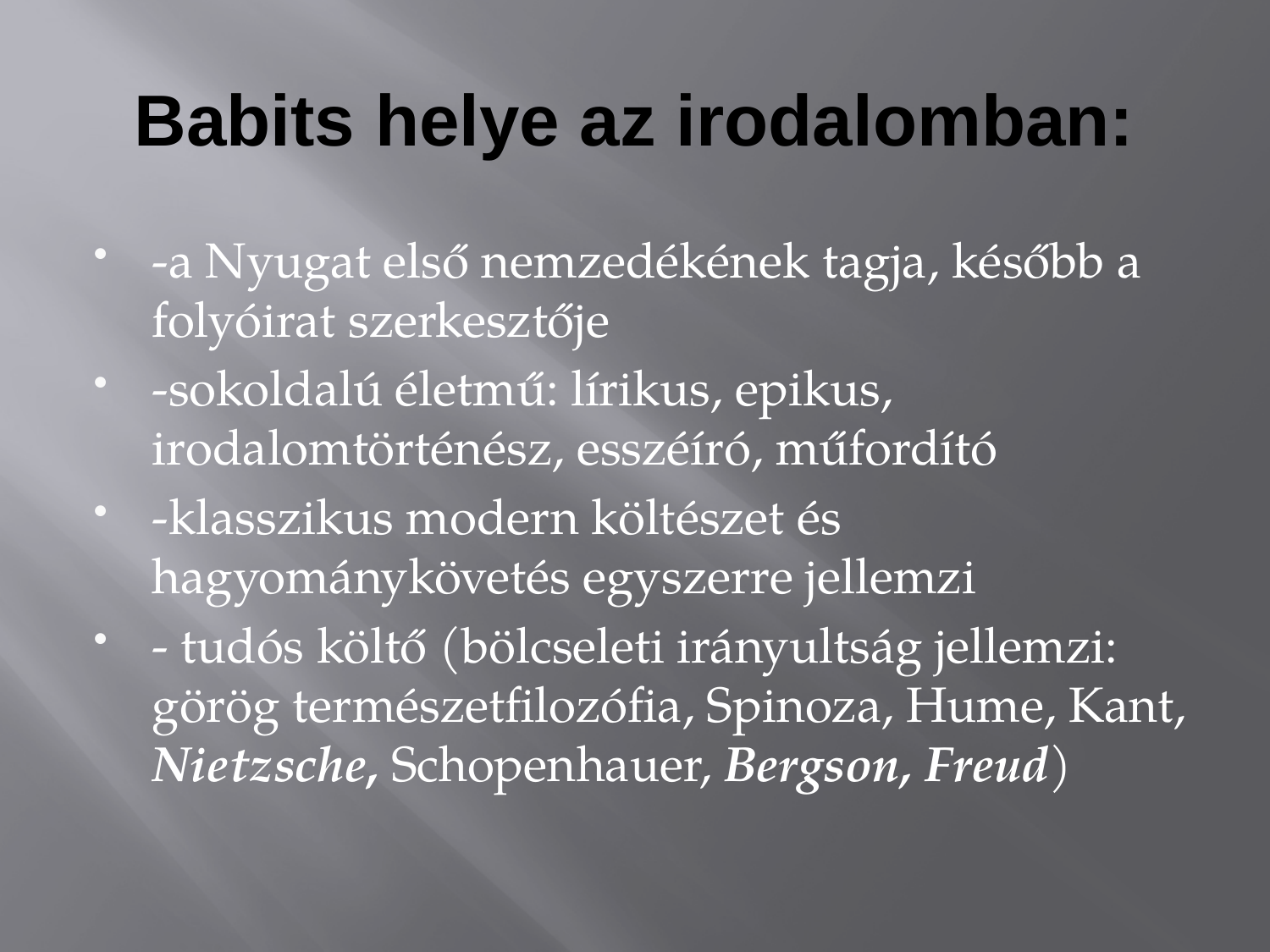

# Babits helye az irodalomban:
-a Nyugat első nemzedékének tagja, később a folyóirat szerkesztője
-sokoldalú életmű: lírikus, epikus, irodalomtörténész, esszéíró, műfordító
-klasszikus modern költészet és hagyománykövetés egyszerre jellemzi
- tudós költő (bölcseleti irányultság jellemzi: görög természetfilozófia, Spinoza, Hume, Kant, Nietzsche, Schopenhauer, Bergson, Freud)